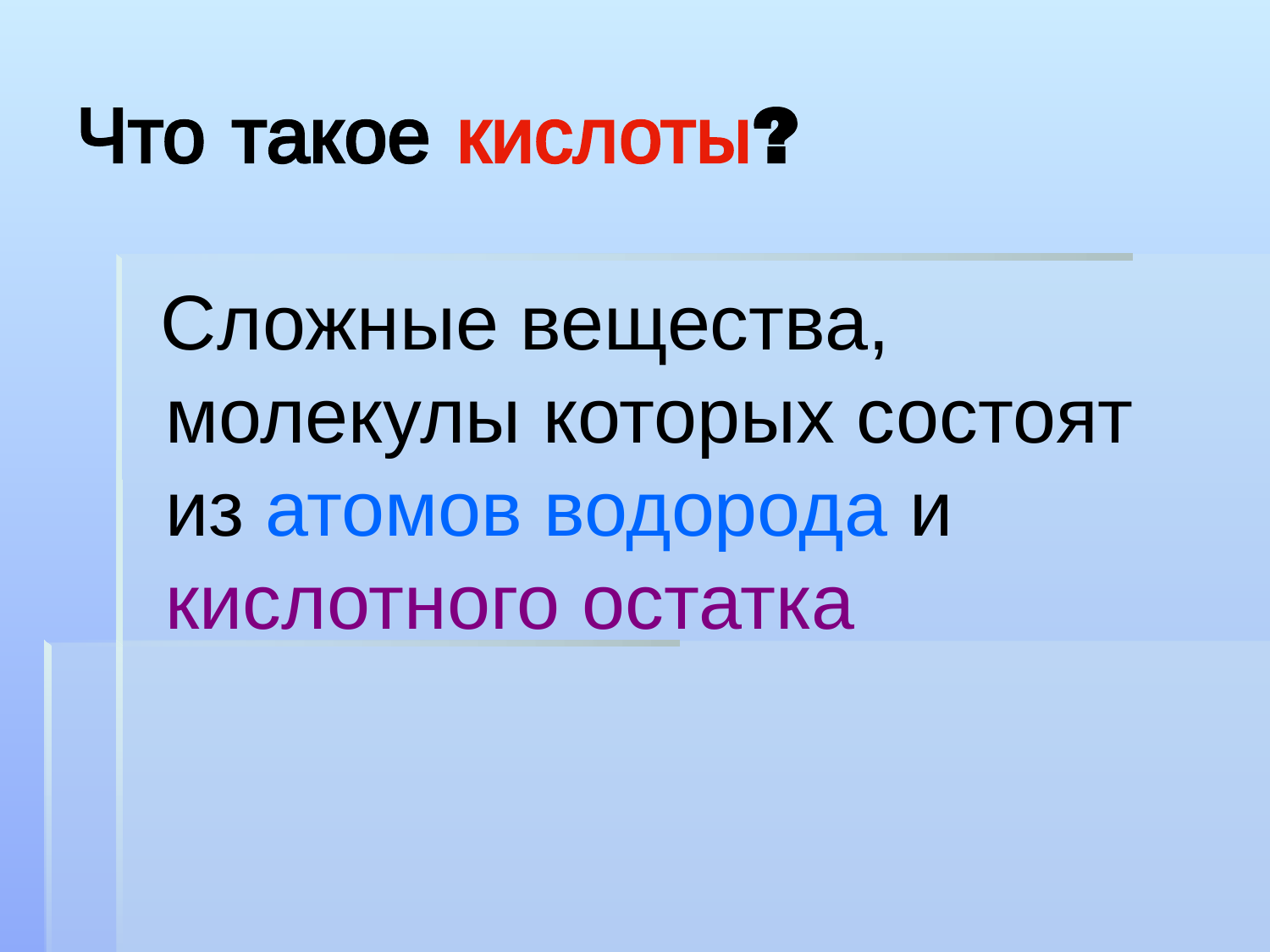

# Что такое кислоты?
  Сложные вещества, молекулы которых состоят из атомов водорода и кислотного остатка